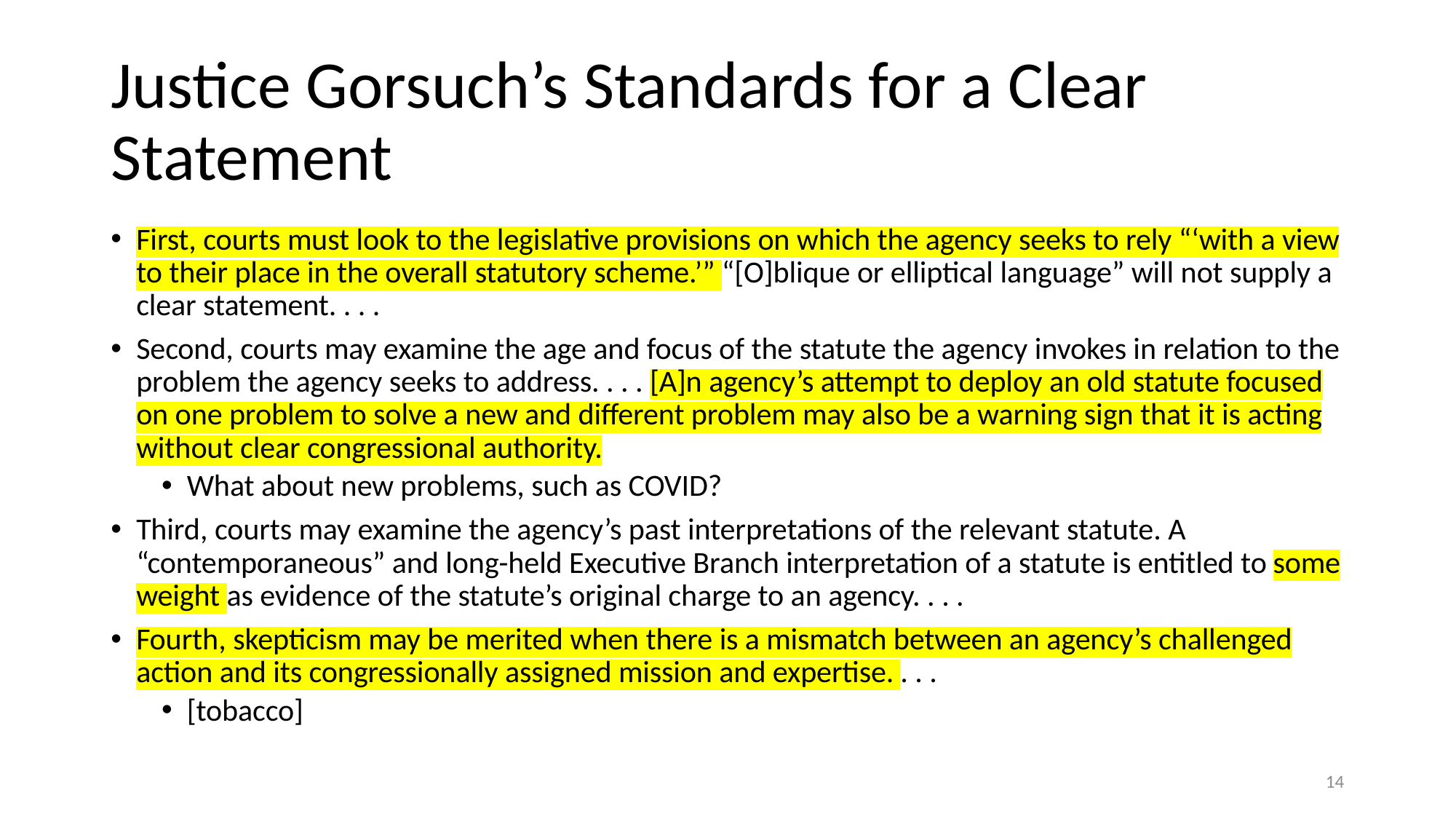

# Justice Gorsuch’s Standards for a Clear Statement
First, courts must look to the legislative provisions on which the agency seeks to rely “‘with a view to their place in the overall statutory scheme.’” “[O]blique or elliptical language” will not supply a clear statement. . . .
Second, courts may examine the age and focus of the statute the agency invokes in relation to the problem the agency seeks to address. . . . [A]n agency’s attempt to deploy an old statute focused on one problem to solve a new and different problem may also be a warning sign that it is acting without clear congressional authority.
What about new problems, such as COVID?
Third, courts may examine the agency’s past interpretations of the relevant statute. A “contemporaneous” and long-held Executive Branch interpretation of a statute is entitled to some weight as evidence of the statute’s original charge to an agency. . . .
Fourth, skepticism may be merited when there is a mismatch between an agency’s challenged action and its congressionally assigned mission and expertise. . . .
[tobacco]

14